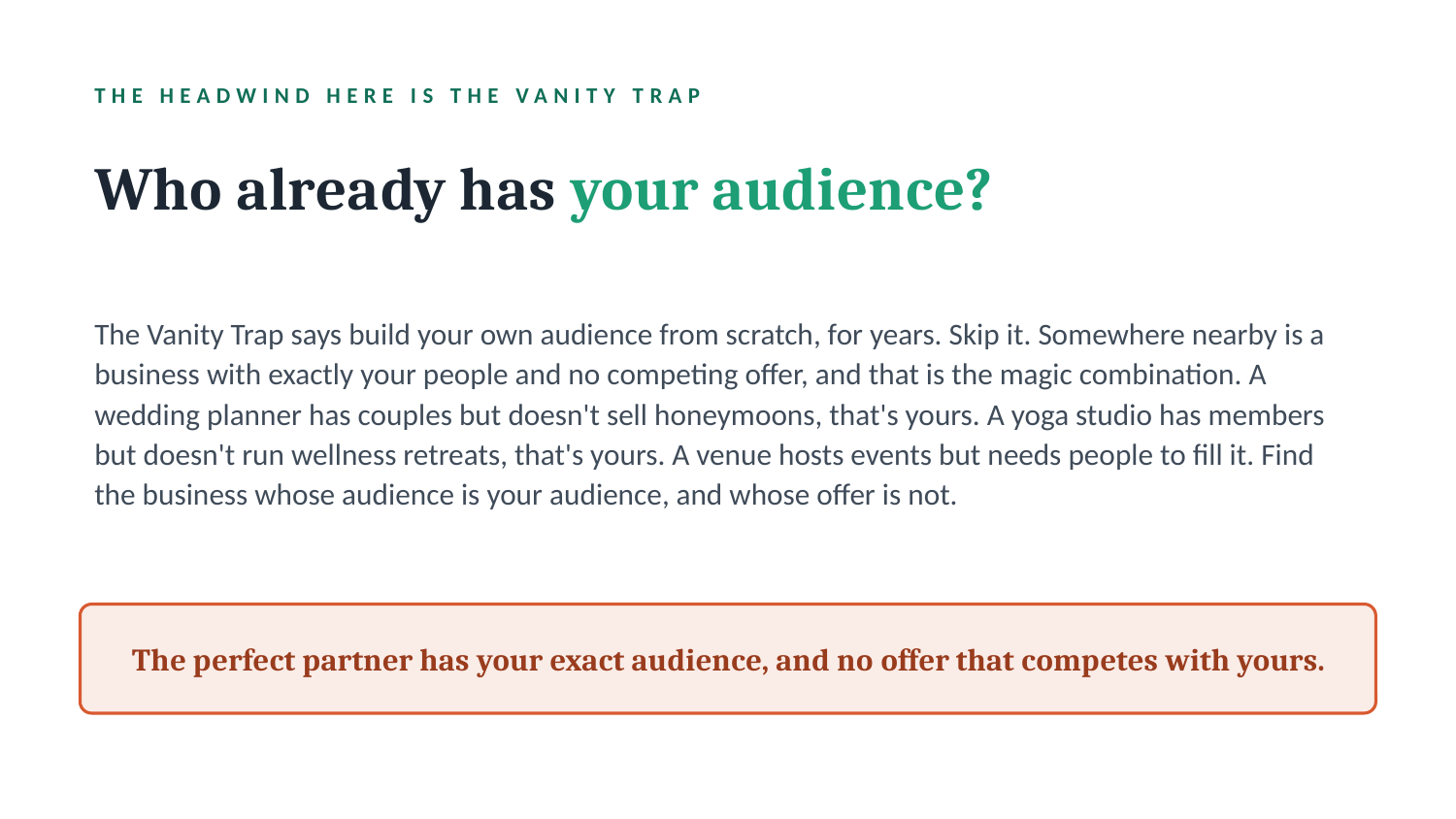

THE HEADWIND HERE IS THE VANITY TRAP
Who already has your audience?
The Vanity Trap says build your own audience from scratch, for years. Skip it. Somewhere nearby is a business with exactly your people and no competing offer, and that is the magic combination. A wedding planner has couples but doesn't sell honeymoons, that's yours. A yoga studio has members but doesn't run wellness retreats, that's yours. A venue hosts events but needs people to fill it. Find the business whose audience is your audience, and whose offer is not.

The perfect partner has your exact audience, and no offer that competes with yours.